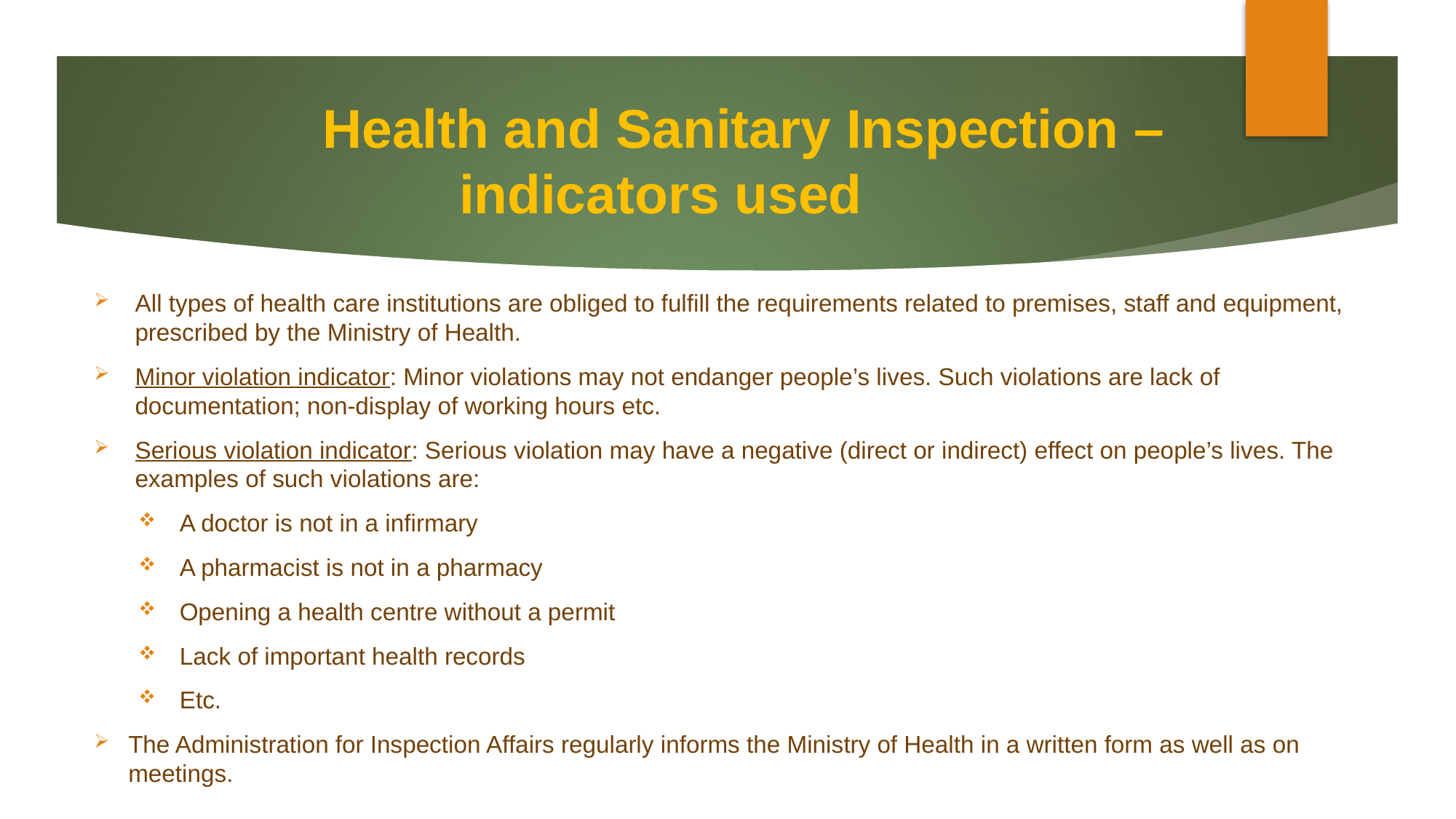

# Health and Sanitary Inspection – indicators used
All types of health care institutions are obliged to fulfill the requirements related to premises, staff and equipment, prescribed by the Ministry of Health.
Minor violation indicator: Minor violations may not endanger people’s lives. Such violations are lack of documentation; non-display of working hours etc.
Serious violation indicator: Serious violation may have a negative (direct or indirect) effect on people’s lives. The examples of such violations are:
A doctor is not in a infirmary
A pharmacist is not in a pharmacy
Opening a health centre without a permit
Lack of important health records
Etc.
The Administration for Inspection Affairs regularly informs the Ministry of Health in a written form as well as on meetings.